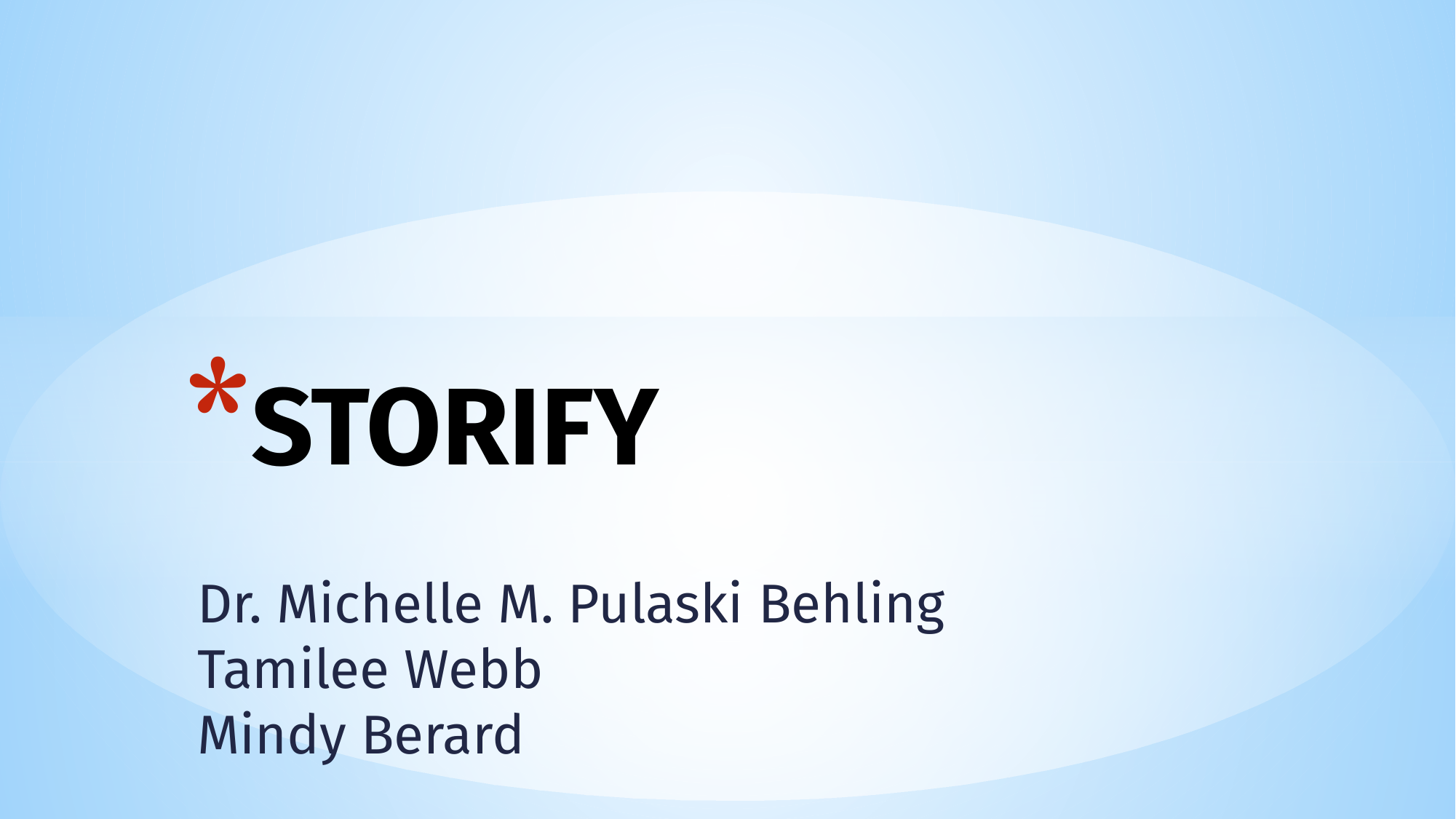

# STORIFY
Dr. Michelle M. Pulaski Behling
Tamilee Webb
Mindy Berard